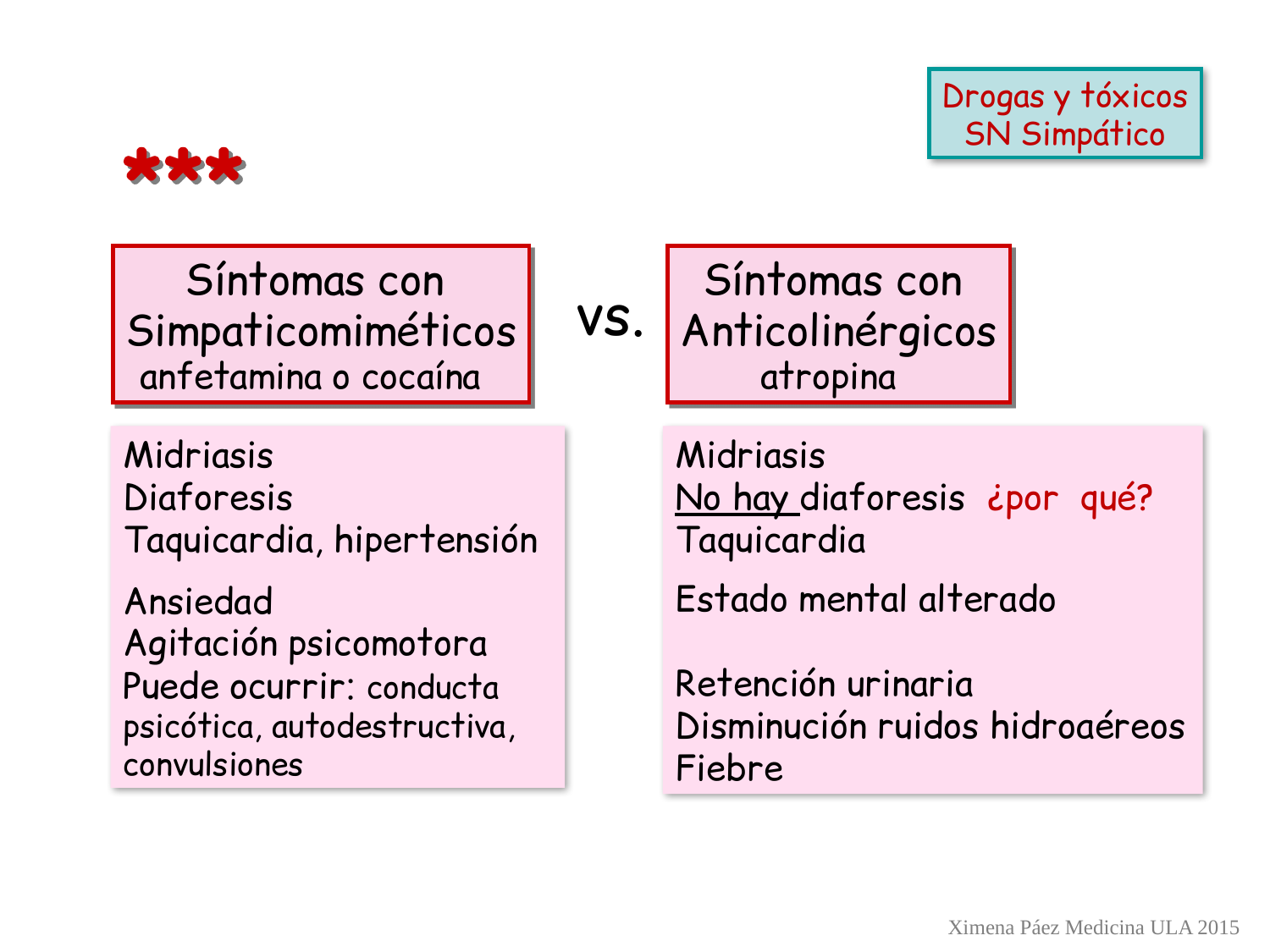

Drogas y tóxicos
SN Simpático
***
Síntomas con
Simpaticomiméticos
anfetamina o cocaína
Síntomas con
Anticolinérgicos
atropina
vs.
Midriasis
Diaforesis
Taquicardia, hipertensión

Ansiedad
Agitación psicomotora
Puede ocurrir: conducta psicótica, autodestructiva, convulsiones
Midriasis
No hay diaforesis  ¿por  qué?
Taquicardia

Estado mental alterado

Retención urinaria
Disminución ruidos hidroaéreos
Fiebre
Ximena Páez Medicina ULA 2015